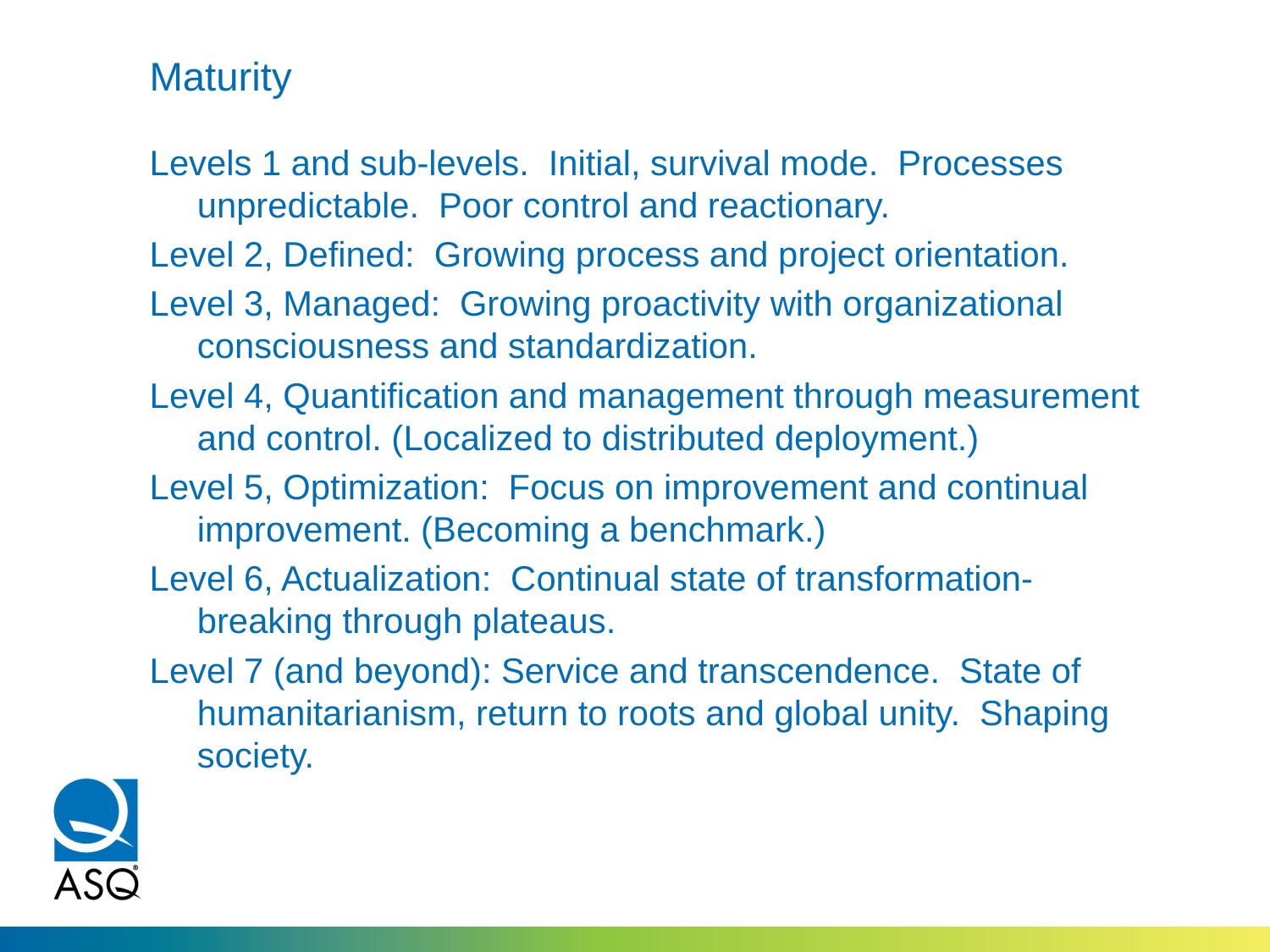

# Maturity
Levels 1 and sub-levels.  Initial, survival mode.  Processes unpredictable.  Poor control and reactionary.
Level 2, Defined:  Growing process and project orientation.
Level 3, Managed:  Growing proactivity with organizational consciousness and standardization.
Level 4, Quantification and management through measurement and control. (Localized to distributed deployment.)
Level 5, Optimization:  Focus on improvement and continual improvement. (Becoming a benchmark.)
Level 6, Actualization:  Continual state of transformation-breaking through plateaus.
Level 7 (and beyond): Service and transcendence.  State of humanitarianism, return to roots and global unity.  Shaping society.